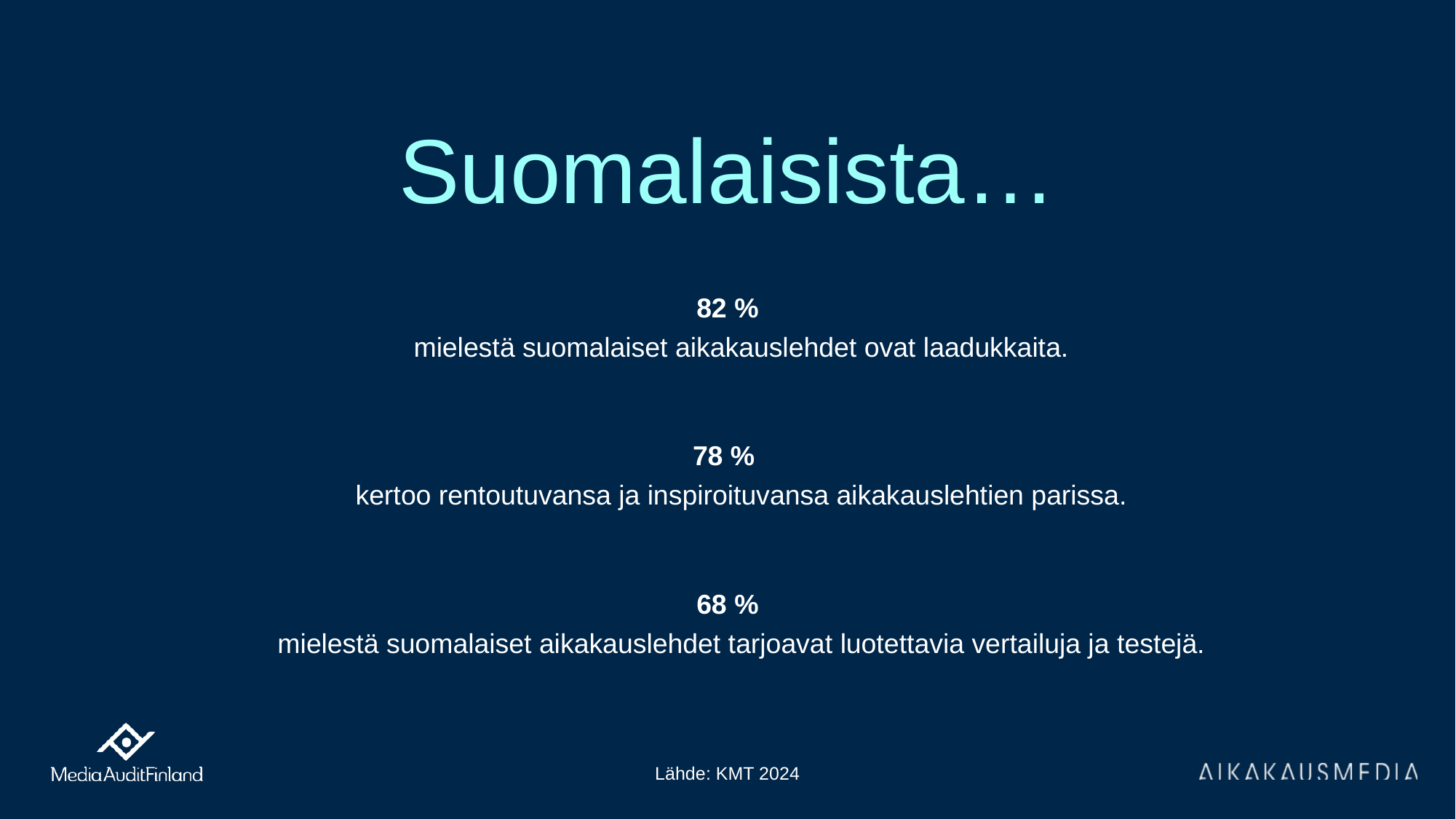

# Suomalaisista…
82 %
mielestä suomalaiset aikakauslehdet ovat laadukkaita.

78 %
kertoo rentoutuvansa ja inspiroituvansa aikakauslehtien parissa.

68 %
mielestä suomalaiset aikakauslehdet tarjoavat luotettavia vertailuja ja testejä.
Lähde: KMT 2024